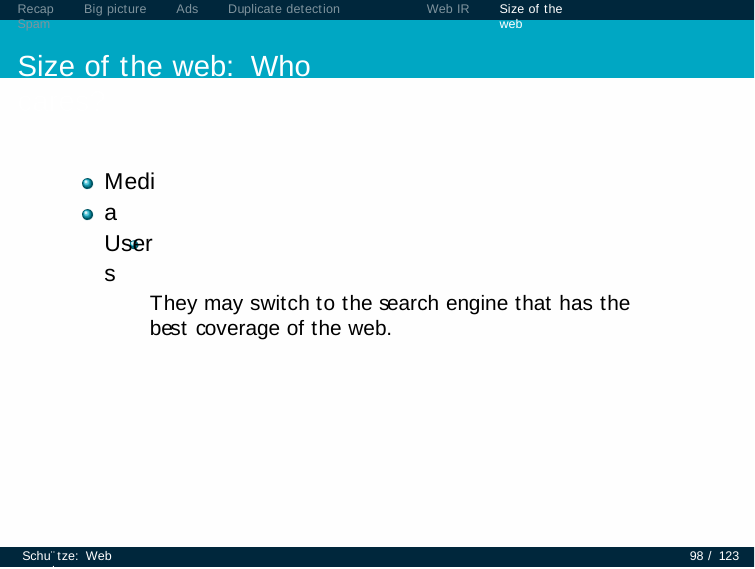

Recap	Big picture	Ads	Duplicate detection	Spam

Size of the web:  Who cares?
Web IR
Size of the web

Media Users
They may switch to the search engine that has the best coverage of the web.

Schu¨tze:  Web search
98 / 123